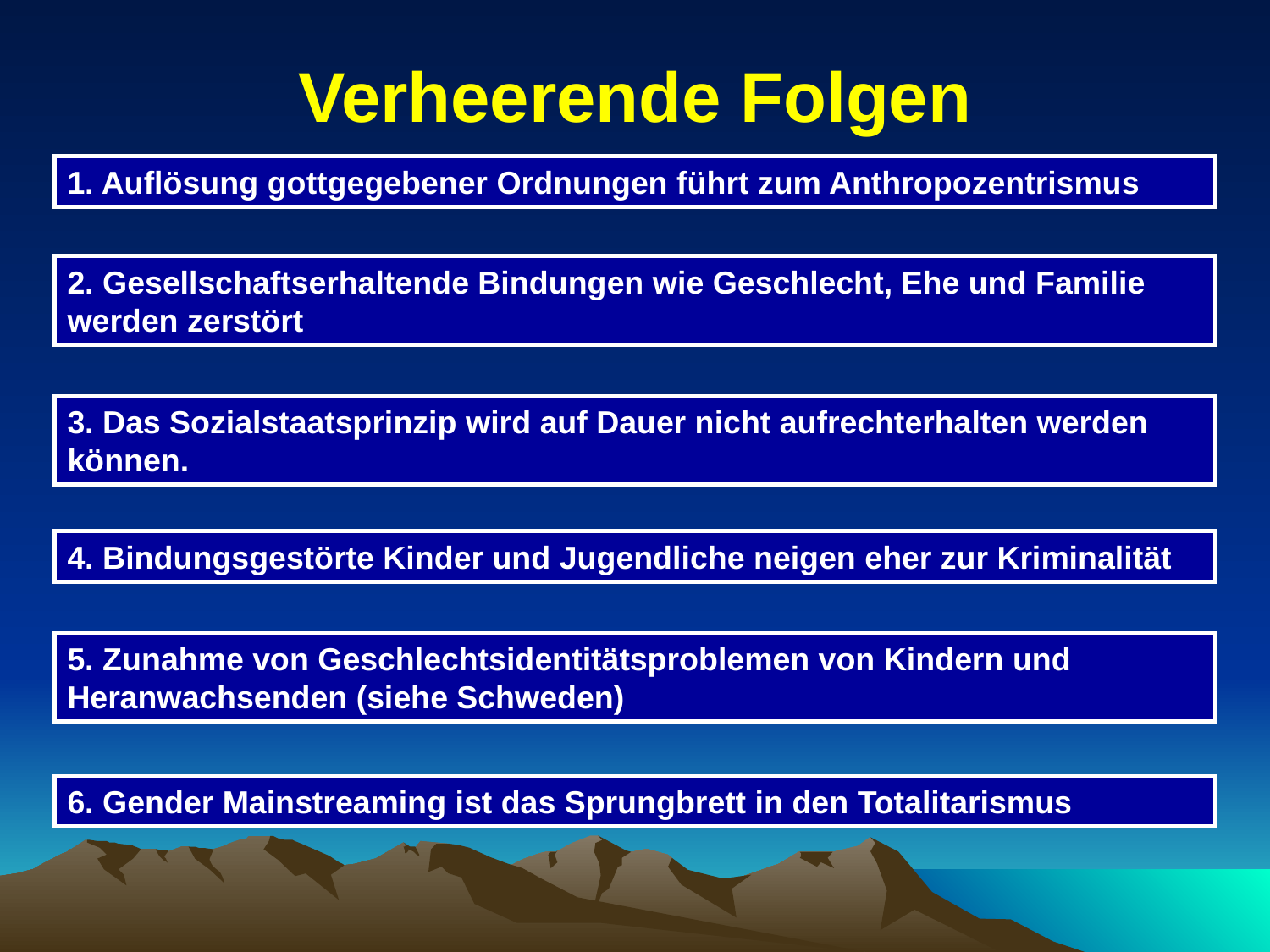

# Verheerende Folgen
1. Auflösung gottgegebener Ordnungen führt zum Anthropozentrismus
2. Gesellschaftserhaltende Bindungen wie Geschlecht, Ehe und Familie werden zerstört
3. Das Sozialstaatsprinzip wird auf Dauer nicht aufrechterhalten werden können.
4. Bindungsgestörte Kinder und Jugendliche neigen eher zur Kriminalität
5. Zunahme von Geschlechtsidentitätsproblemen von Kindern und Heranwachsenden (siehe Schweden)
6. Gender Mainstreaming ist das Sprungbrett in den Totalitarismus